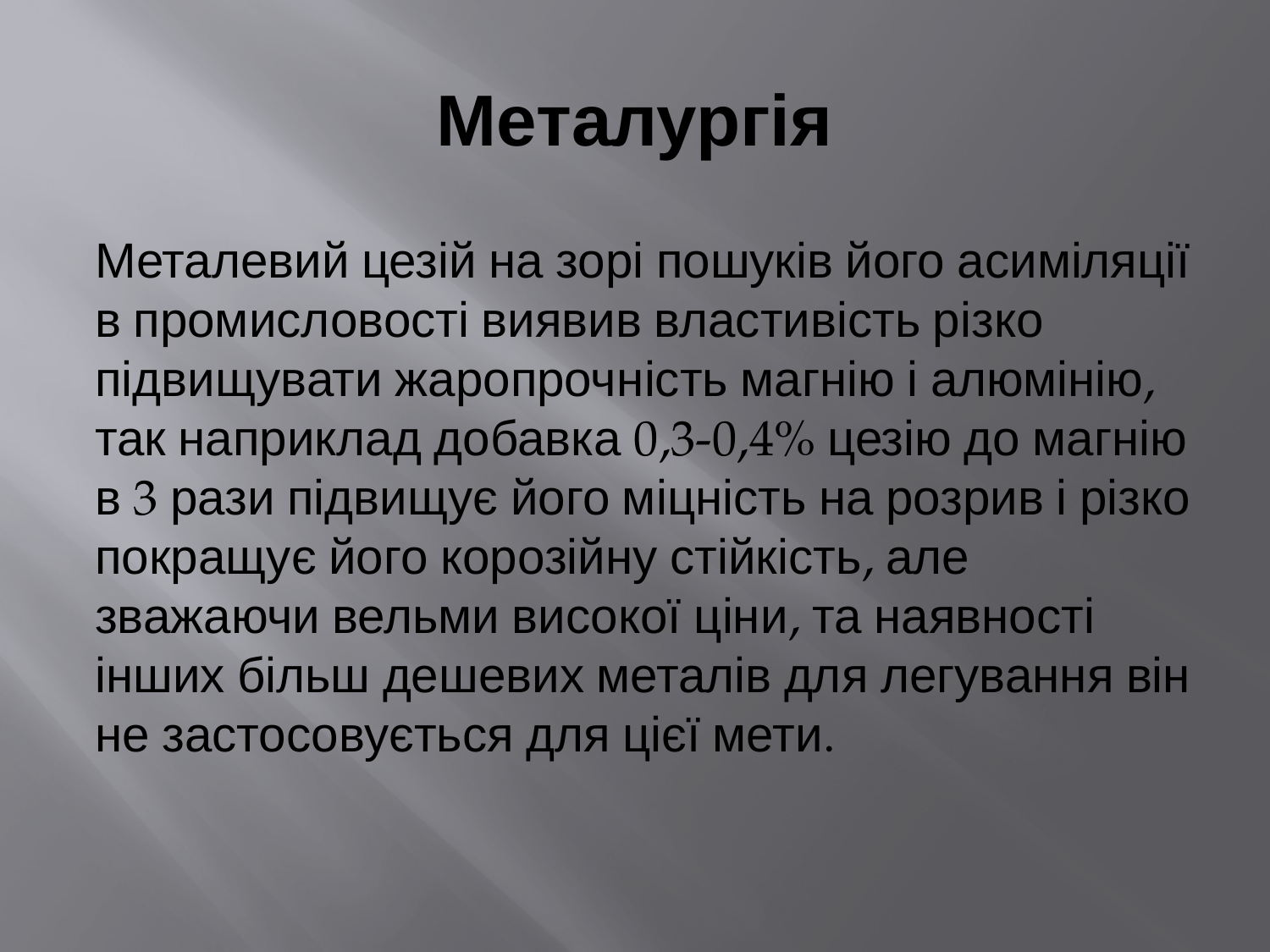

# Металургія
Металевий цезій на зорі пошуків його асиміляції в промисловості виявив властивість різко підвищувати жаропрочність магнію і алюмінію, так наприклад добавка 0,3-0,4% цезію до магнію в 3 рази підвищує його міцність на розрив і різко покращує його корозійну стійкість, але зважаючи вельми високої ціни, та наявності інших більш дешевих металів для легування він не застосовується для цієї мети.